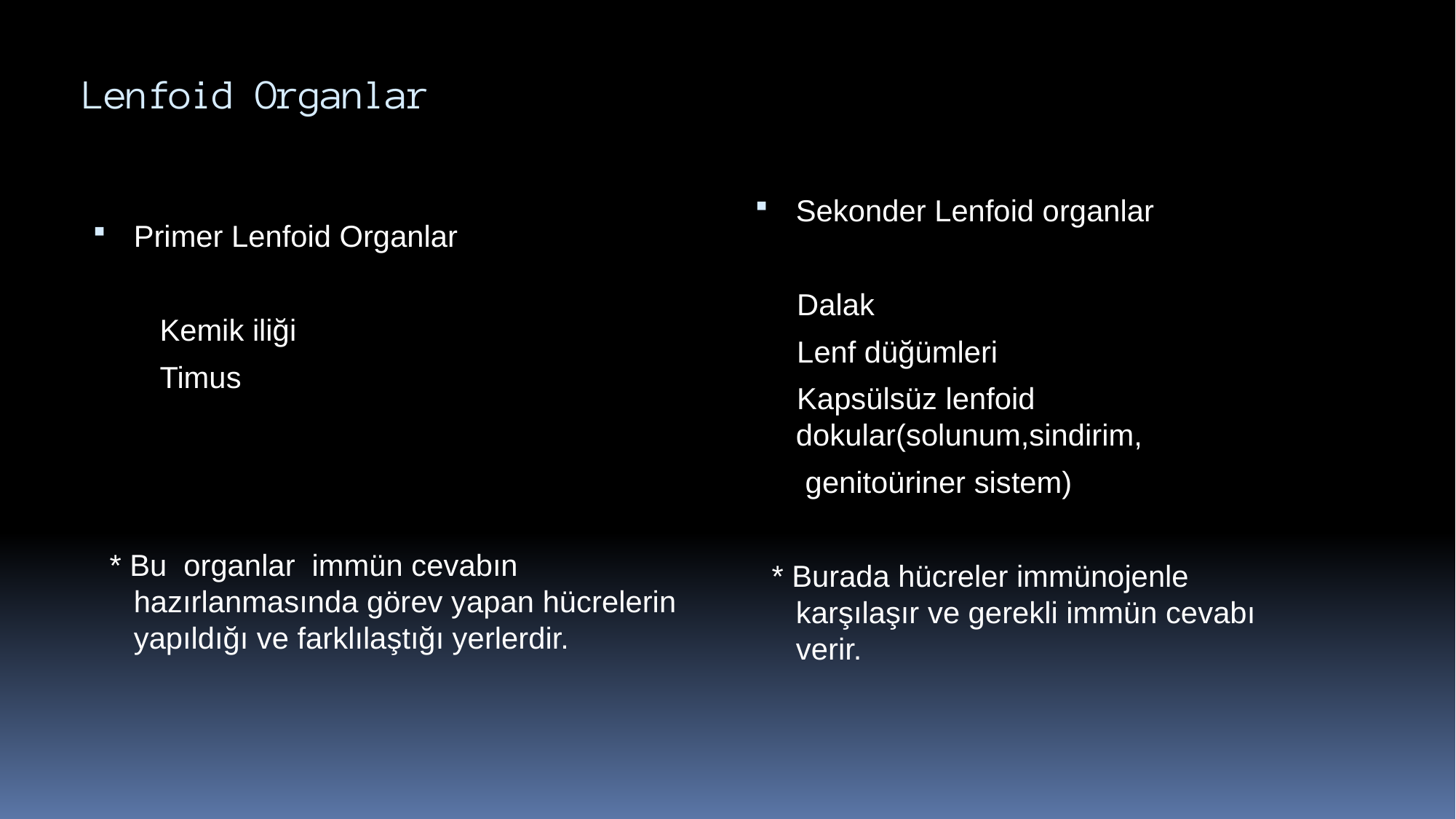

# Lenfoid Organlar
Sekonder Lenfoid organlar

     Dalak
     Lenf düğümleri
     Kapsülsüz lenfoid           dokular(solunum,sindirim,
      genitoüriner sistem)

  * Burada hücreler immünojenle karşılaşır ve gerekli immün cevabı verir.

Primer Lenfoid Organlar

        Kemik iliği
        Timus

  * Bu  organlar  immün cevabın hazırlanmasında görev yapan hücrelerin yapıldığı ve farklılaştığı yerlerdir.